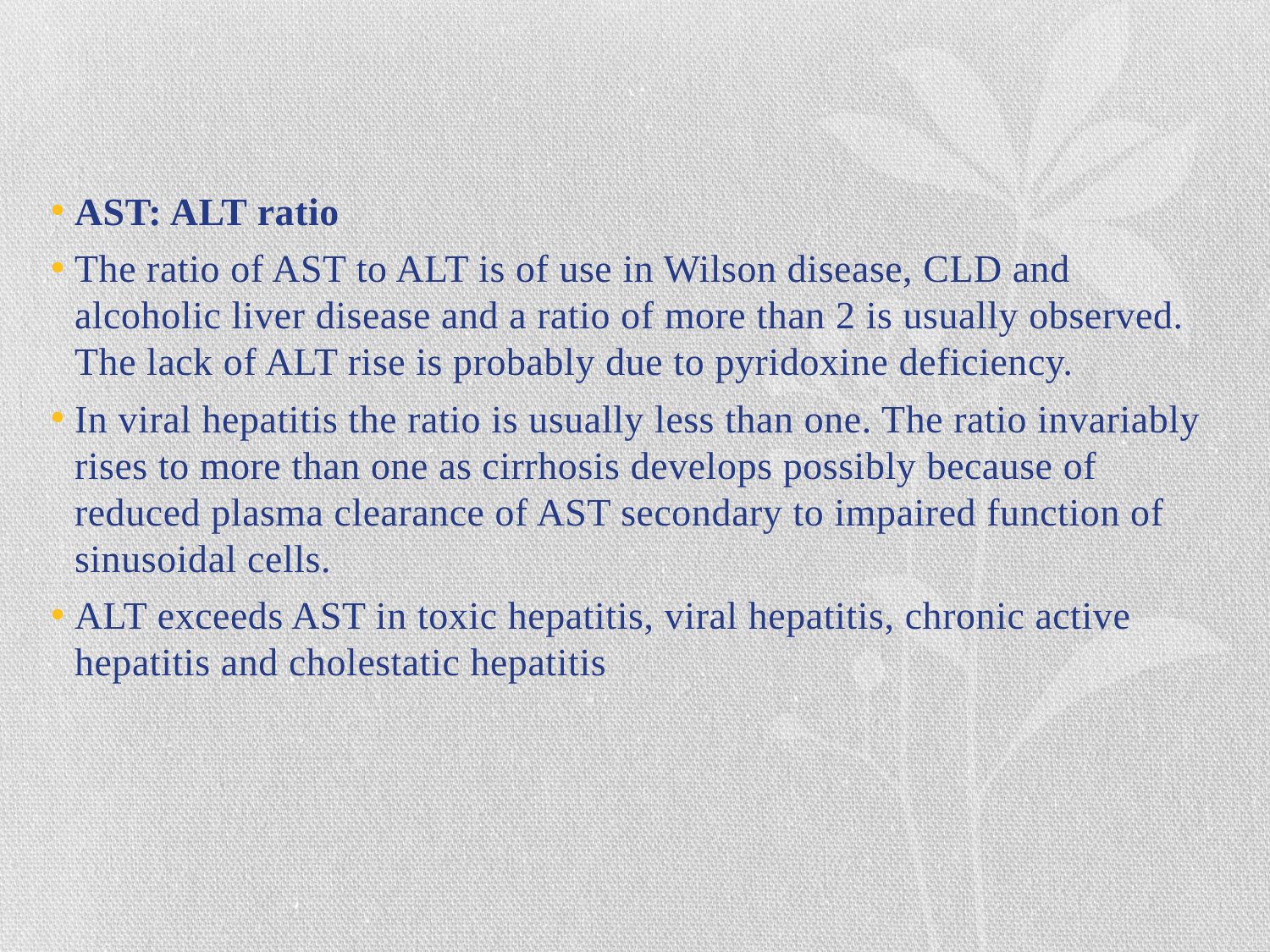

AST: ALT ratio
The ratio of AST to ALT is of use in Wilson disease, CLD and alcoholic liver disease and a ratio of more than 2 is usually observed. The lack of ALT rise is probably due to pyridoxine deficiency.
In viral hepatitis the ratio is usually less than one. The ratio invariably rises to more than one as cirrhosis develops possibly because of reduced plasma clearance of AST secondary to impaired function of sinusoidal cells.
ALT exceeds AST in toxic hepatitis, viral hepatitis, chronic active hepatitis and cholestatic hepatitis